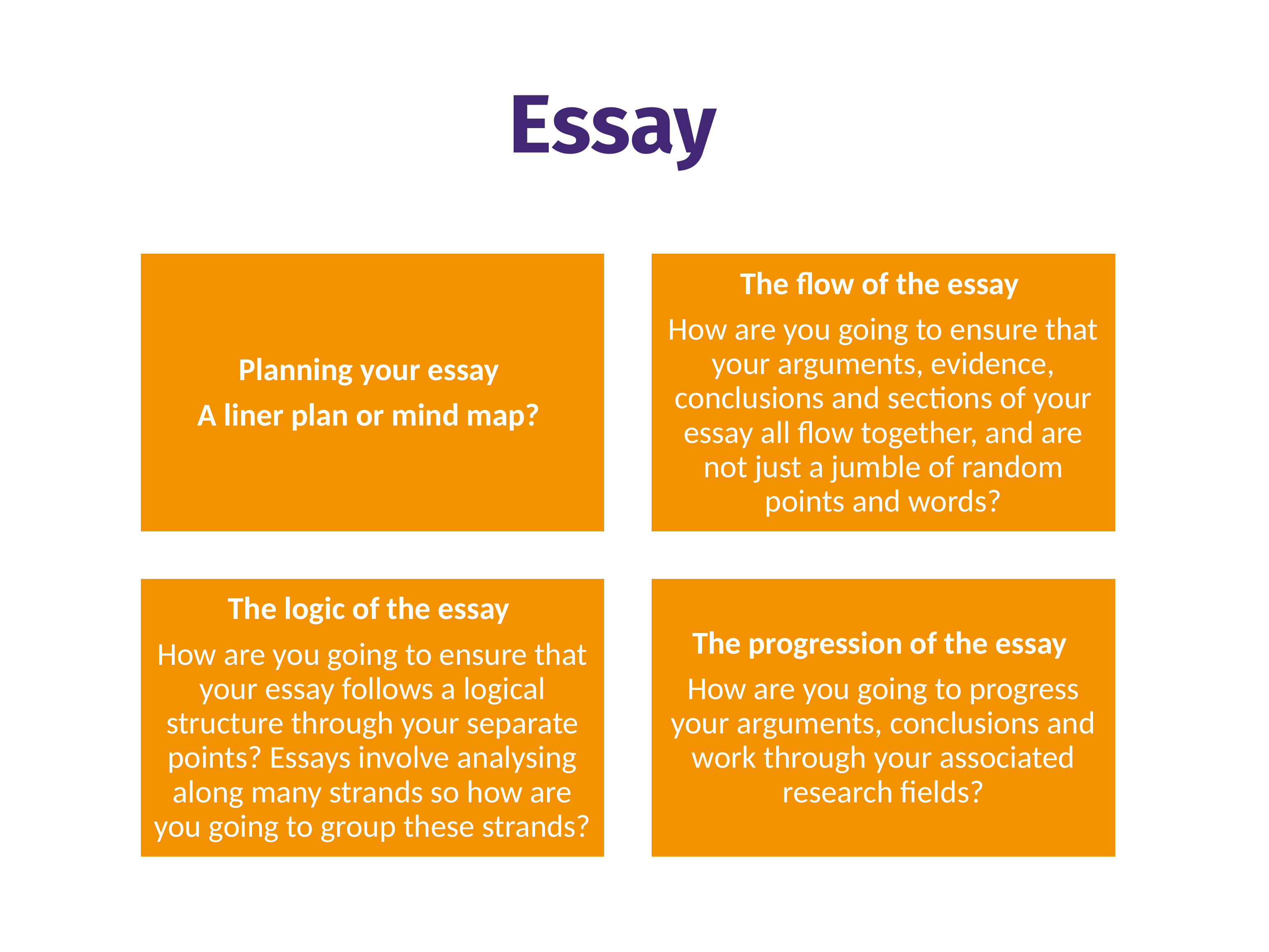

# Essay
Planning your essay
A liner plan or mind map?
The flow of the essay
How are you going to ensure that your arguments, evidence, conclusions and sections of your essay all flow together, and are not just a jumble of random points and words?
The logic of the essay
How are you going to ensure that your essay follows a logical structure through your separate points? Essays involve analysing along many strands so how are you going to group these strands?
The progression of the essay
How are you going to progress your arguments, conclusions and work through your associated research fields?